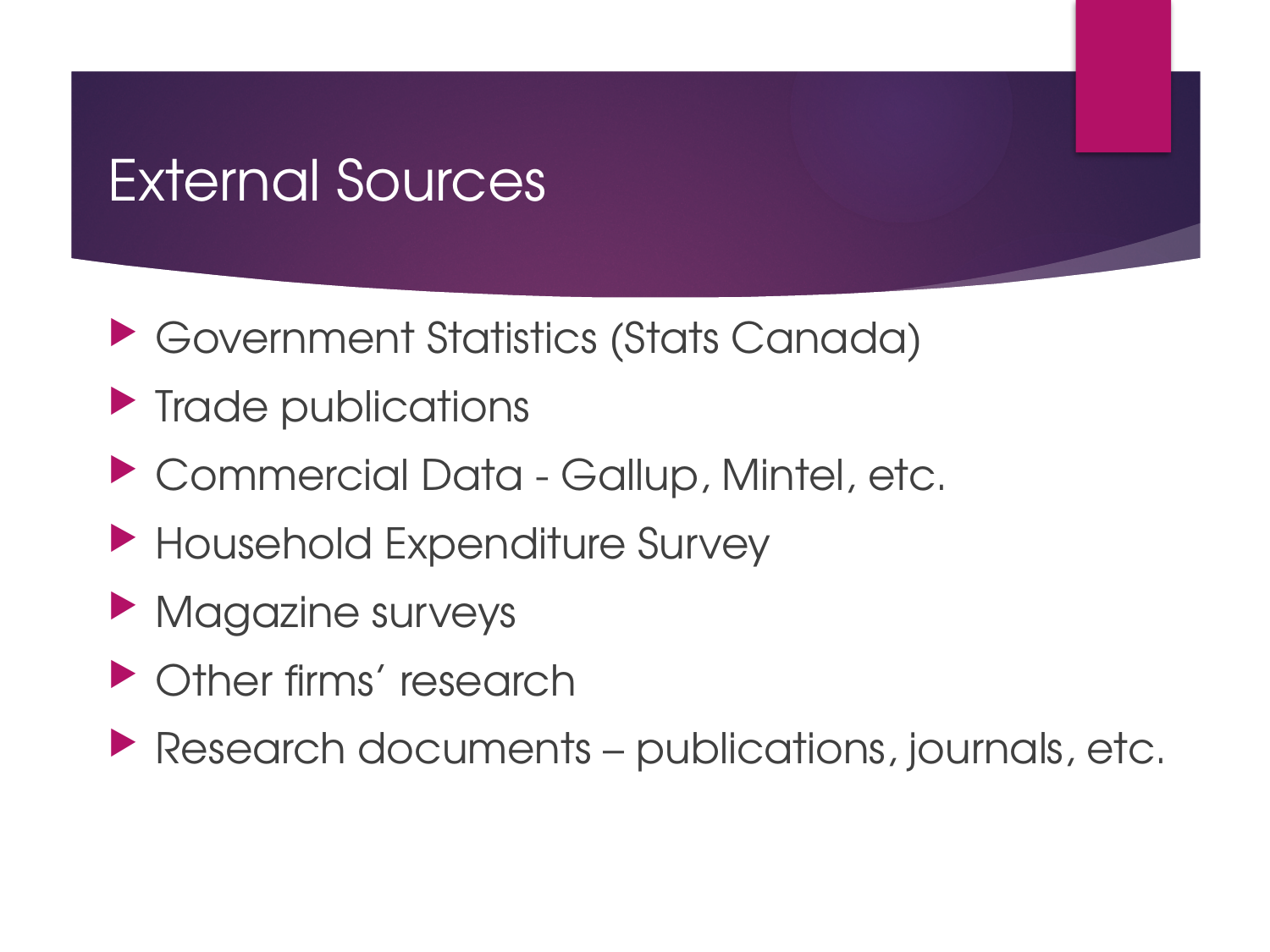

# External Sources
Government Statistics (Stats Canada)
Trade publications
Commercial Data - Gallup, Mintel, etc.
Household Expenditure Survey
Magazine surveys
Other firms’ research
Research documents – publications, journals, etc.